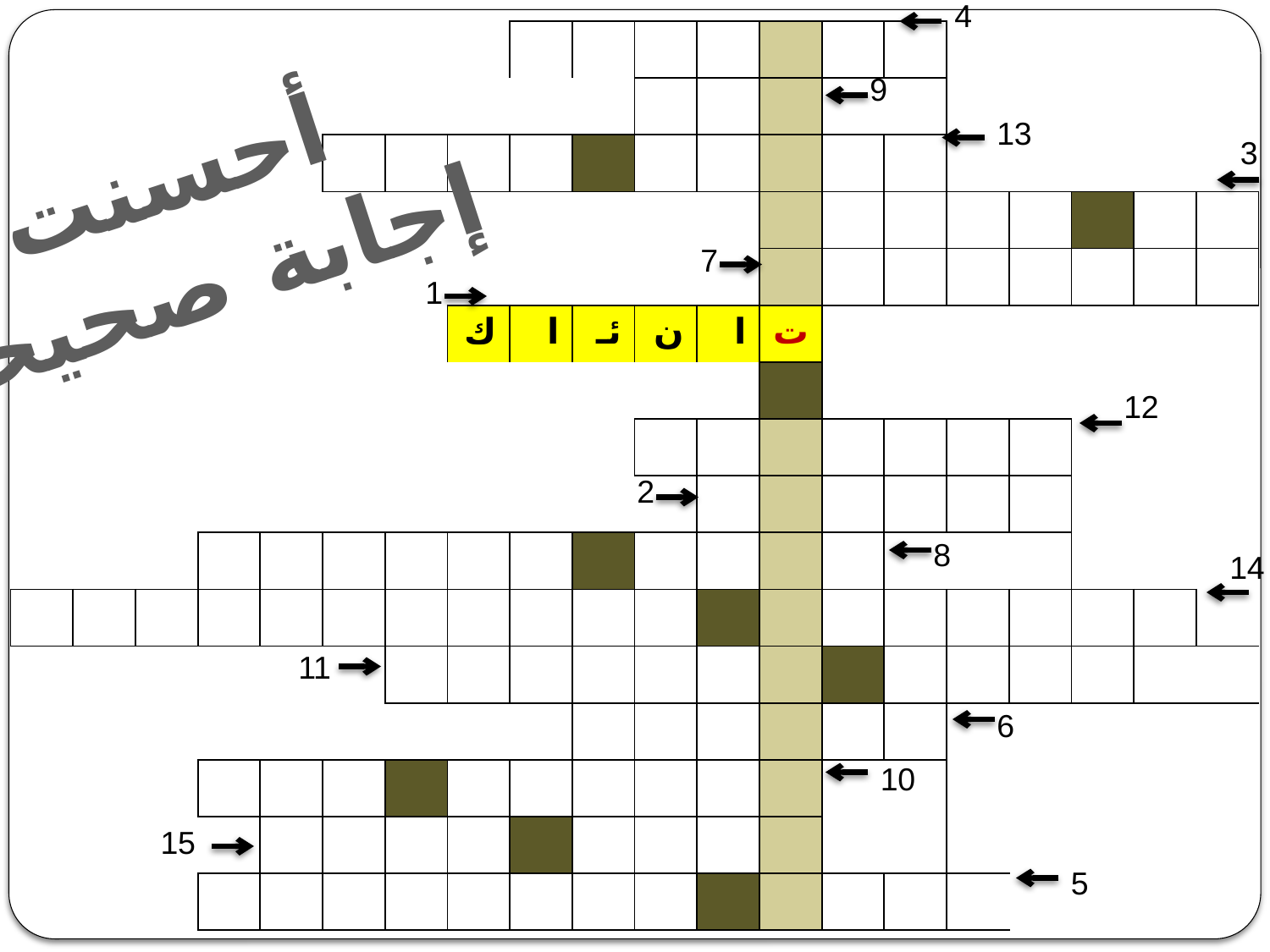

4
|  |  |  |  |  |  |  |  |  |  |  |  |  |  |  |  |  |  |  |  |
| --- | --- | --- | --- | --- | --- | --- | --- | --- | --- | --- | --- | --- | --- | --- | --- | --- | --- | --- | --- |
|  |  |  |  |  |  |  |  |  |  |  |  |  |  |  |  |  |  |  |  |
|  |  |  |  |  |  |  |  |  |  |  |  |  |  |  |  |  |  |  |  |
|  |  |  |  |  |  |  |  |  |  |  |  |  |  |  |  |  |  |  |  |
|  |  |  |  |  |  |  |  |  |  |  |  |  |  |  |  |  |  |  |  |
|  |  |  |  |  |  |  | ك | ا | ئـ | ن | ا | ت |  |  |  |  |  |  |  |
|  |  |  |  |  |  |  |  |  |  |  |  |  |  |  |  |  |  |  |  |
|  |  |  |  |  |  |  |  |  |  |  |  |  |  |  |  |  |  |  |  |
|  |  |  |  |  |  |  |  |  |  |  |  |  |  |  |  |  |  |  |  |
|  |  |  |  |  |  |  |  |  |  |  |  |  |  |  |  |  |  |  |  |
|  |  |  |  |  |  |  |  |  |  |  |  |  |  |  |  |  |  |  |  |
|  |  |  |  |  |  |  |  |  |  |  |  |  |  |  |  |  |  |  |  |
|  |  |  |  |  |  |  |  |  |  |  |  |  |  |  |  |  |  |  |  |
|  |  |  |  |  |  |  |  |  |  |  |  |  |  |  |  |  |  |  |  |
|  |  |  |  |  |  |  |  |  |  |  |  |  |  |  |  |  |  |  |  |
|  |  |  |  |  |  |  |  |  |  |  |  |  |  |  |  |  |  |  |  |
9
أحسنت
إجابة صحيحة
13
3
7
1
12
2
8
14
11
6
10
15
5